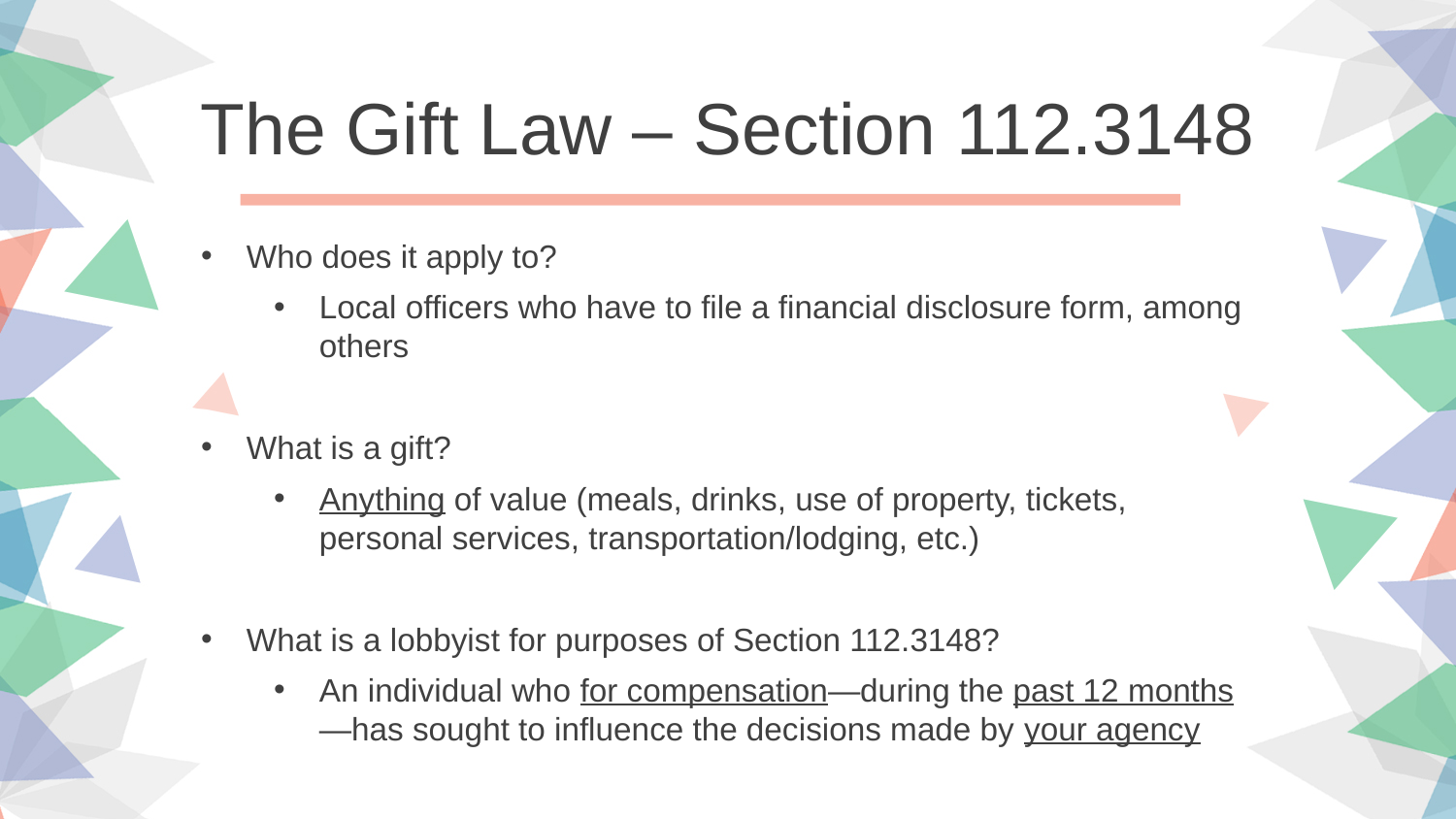

The Gift Law – Section 112.3148

Who does it apply to?
Local officers who have to file a financial disclosure form, among others

What is a gift?
Anything of value (meals, drinks, use of property, tickets, personal services, transportation/lodging, etc.)

What is a lobbyist for purposes of Section 112.3148?
An individual who for compensation—during the past 12 months—has sought to influence the decisions made by your agency